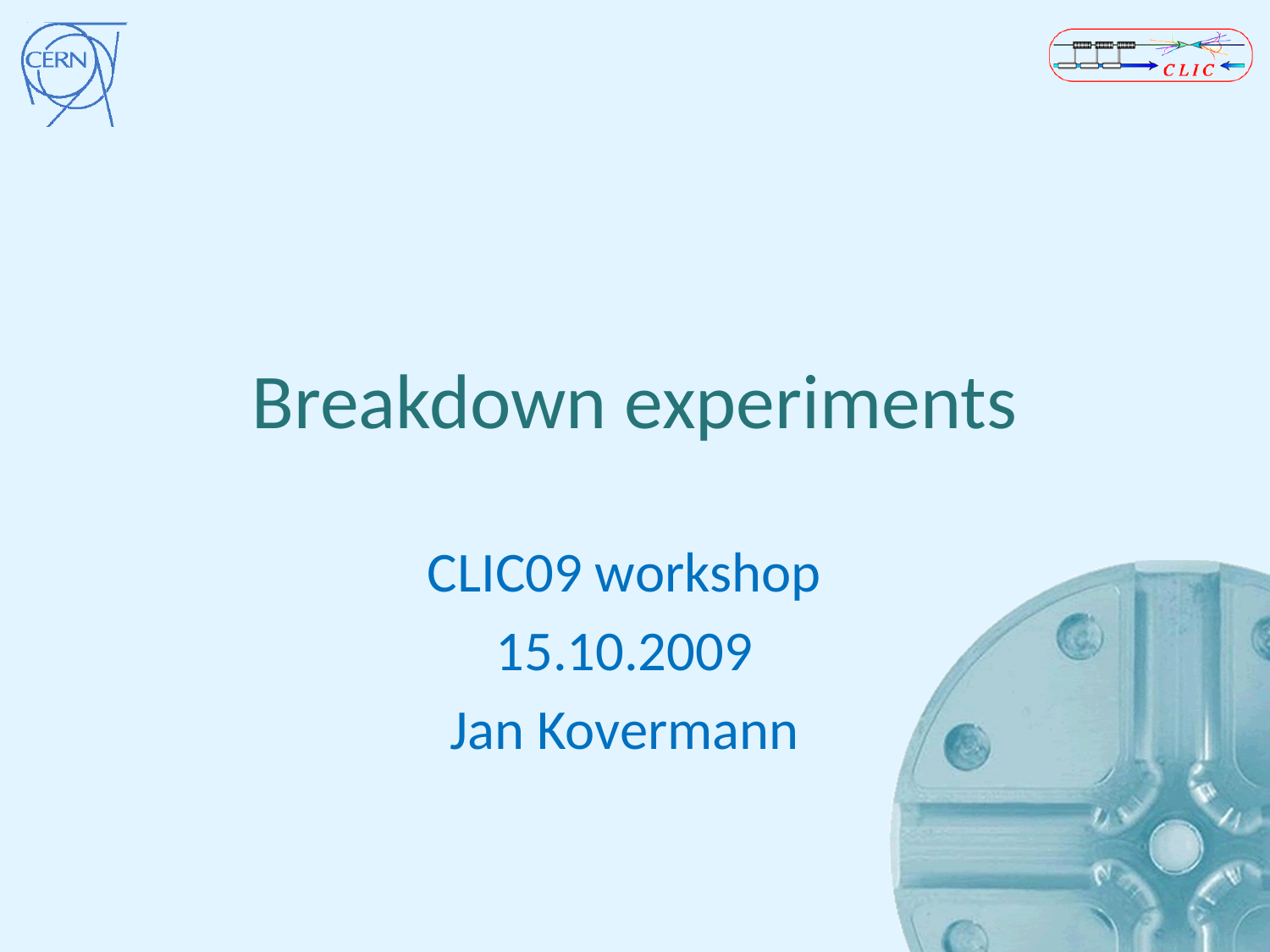

# Breakdown experiments
CLIC09 workshop
15.10.2009
Jan Kovermann